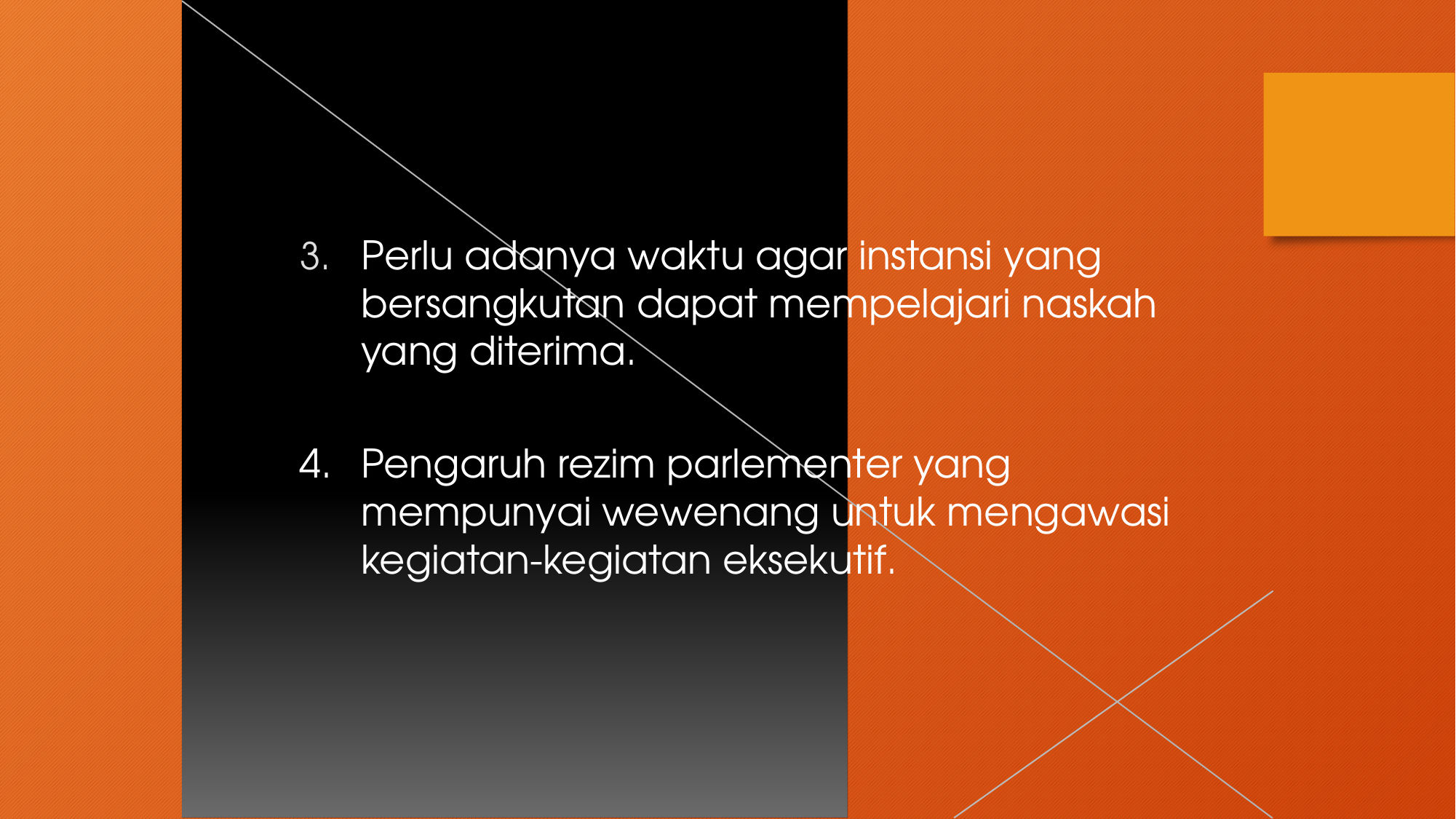

Perlu adanya waktu agar instansi yang
bersangkutan dapat mempelajari naskah yang diterima.
3.
Pengaruh rezim parlementer yang
mempunyai wewenang untuk mengawasi kegiatan-kegiatan eksekutif.
4.